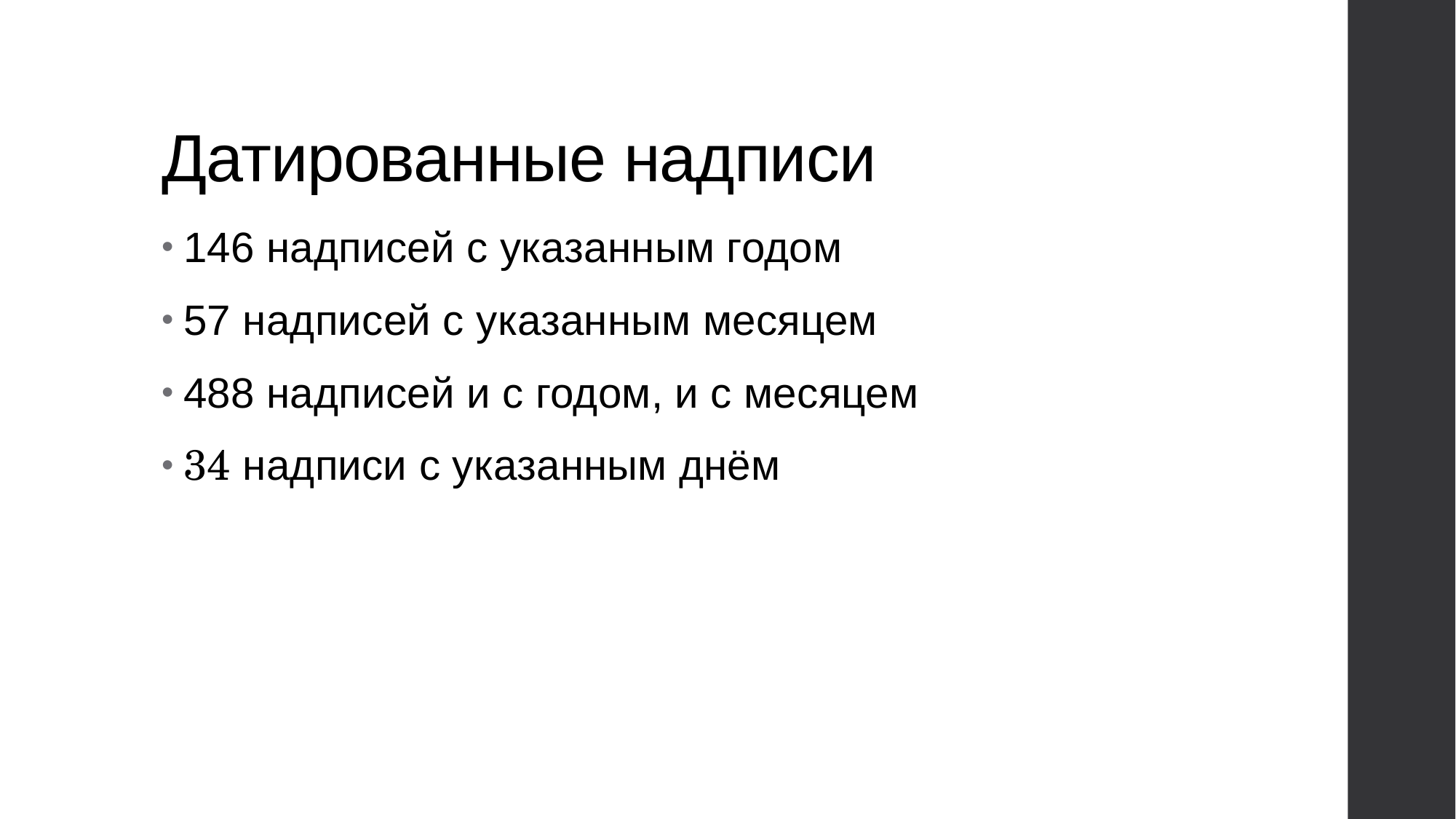

# Датированные надписи
146 надписей с указанным годом
57 надписей с указанным месяцем
488 надписей и с годом, и с месяцем
34 надписи с указанным днём